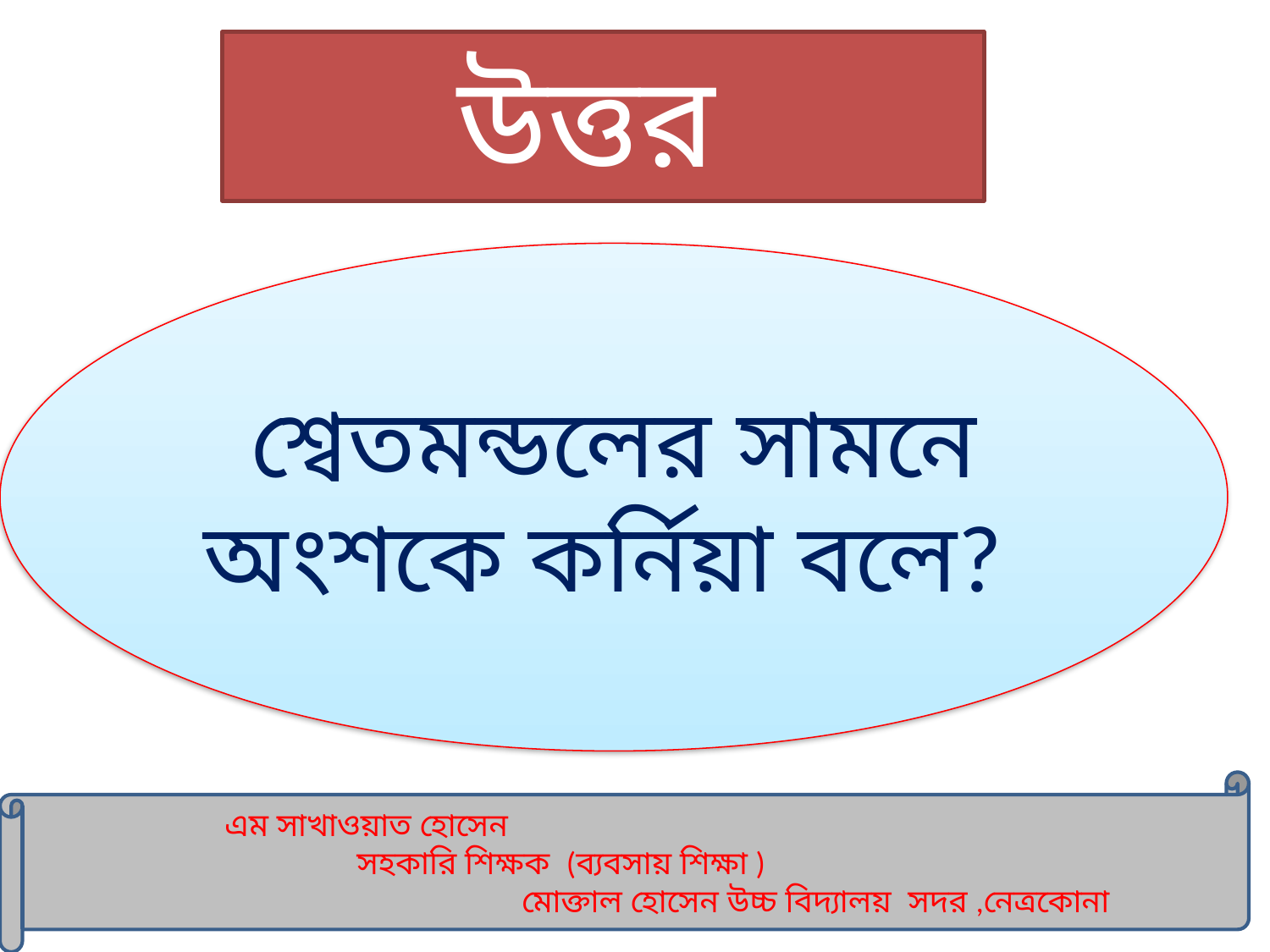

# উত্তর

শ্বেতমন্ডলের সামনে অংশকে কর্নিয়া বলে?
                       এম সাখাওয়াত হোসেন
                                       সহকারি শিক্ষক  (ব্যবসায় শিক্ষা )
                                                           মোক্তাল হোসেন উচ্চ বিদ্যালয়  সদর ,নেত্রকোনা